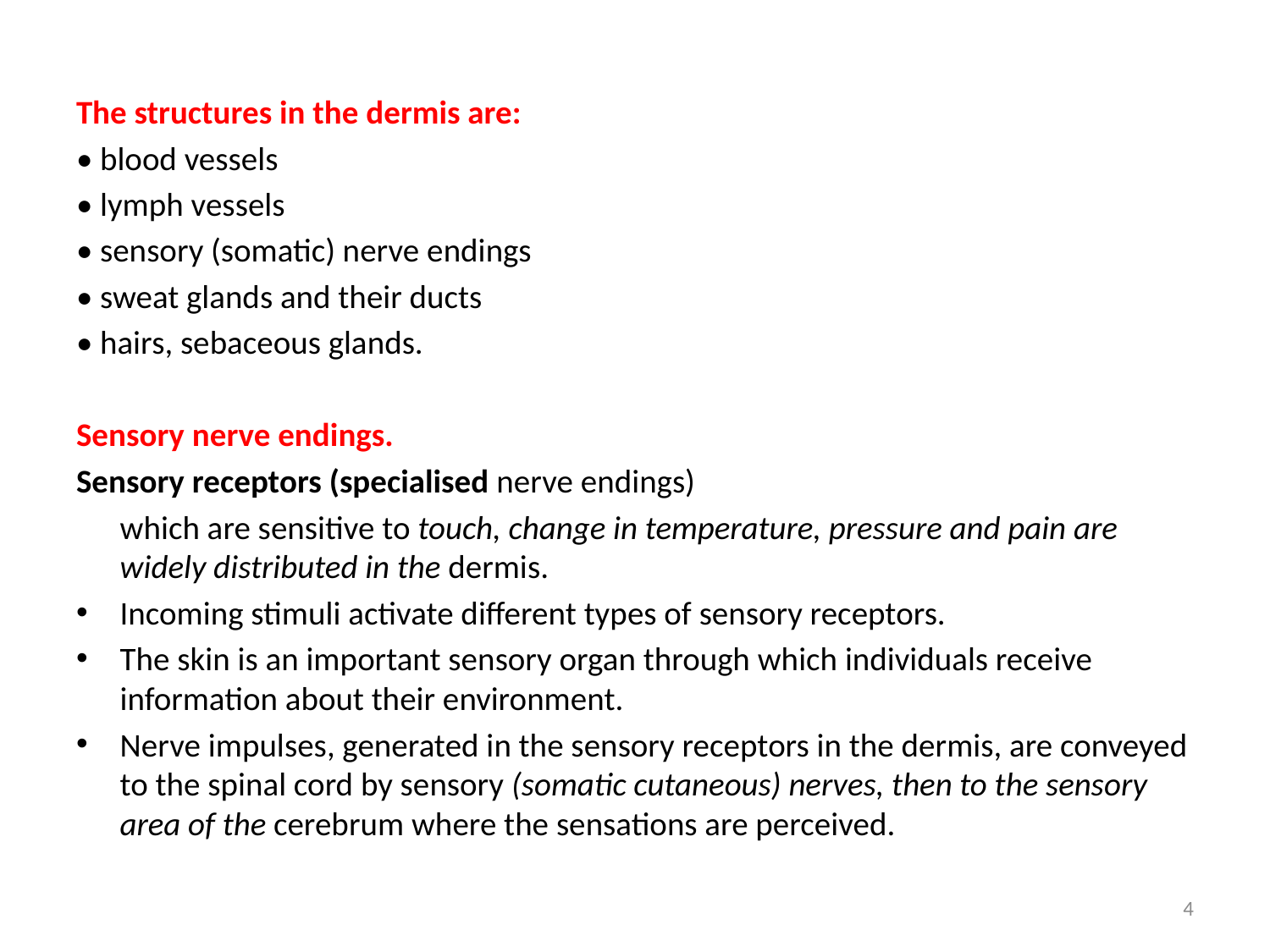

#
The structures in the dermis are:
• blood vessels
• lymph vessels
• sensory (somatic) nerve endings
• sweat glands and their ducts
• hairs, sebaceous glands.

Sensory nerve endings.
Sensory receptors (specialised nerve endings)
	which are sensitive to touch, change in temperature, pressure and pain are widely distributed in the dermis.
Incoming stimuli activate different types of sensory receptors.
The skin is an important sensory organ through which individuals receive information about their environment.
Nerve impulses, generated in the sensory receptors in the dermis, are conveyed to the spinal cord by sensory (somatic cutaneous) nerves, then to the sensory area of the cerebrum where the sensations are perceived.
4